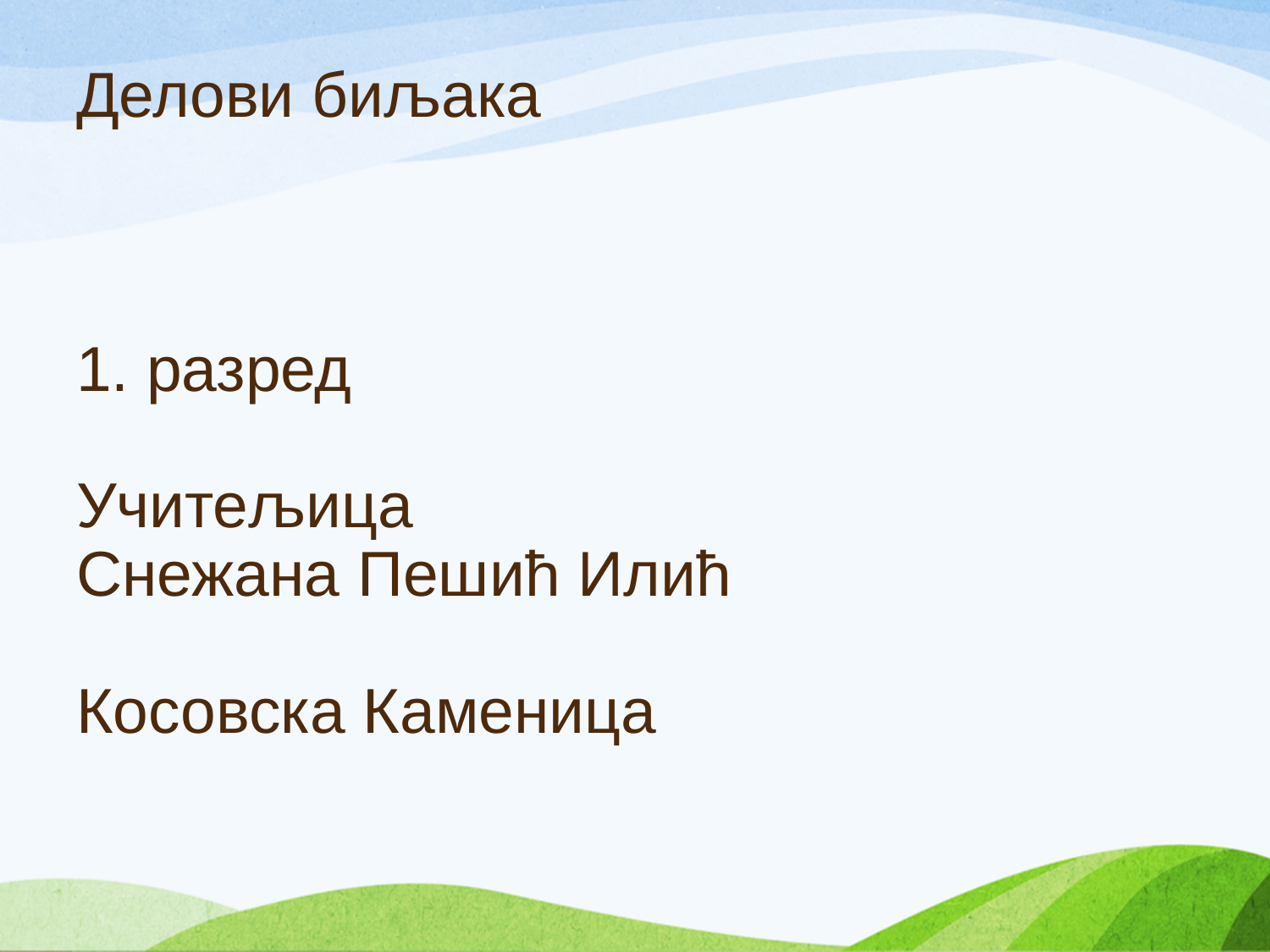

# Делови биљака 1. разред Учитељица Снежана Пешић Илић Косовска Каменица